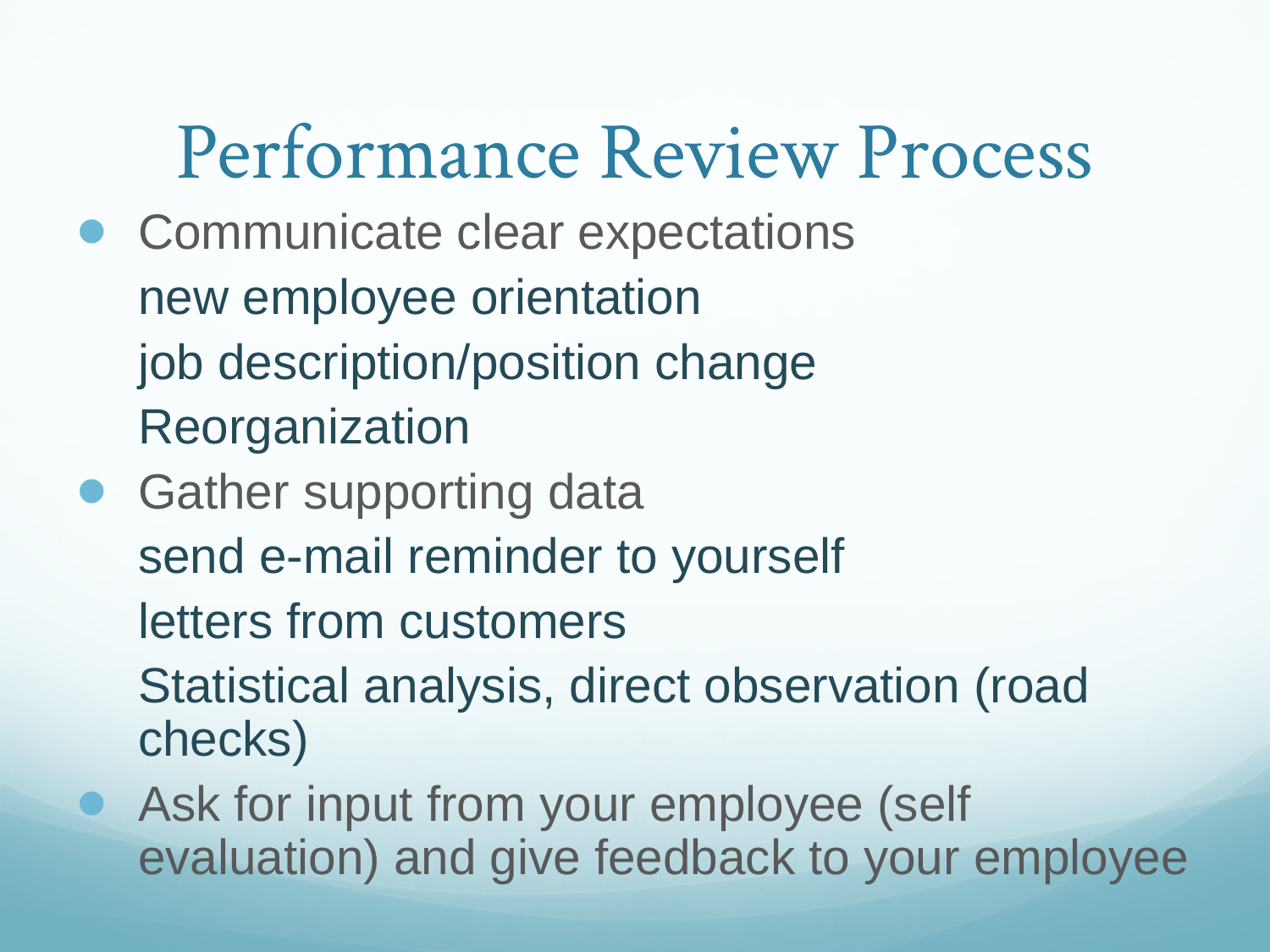

# Performance Review Process
Communicate clear expectations
		new employee orientation
		job description/position change
		Reorganization
Gather supporting data
		send e-mail reminder to yourself
		letters from customers
		Statistical analysis, direct observation (road 	checks)
Ask for input from your employee (self evaluation) and give feedback to your employee